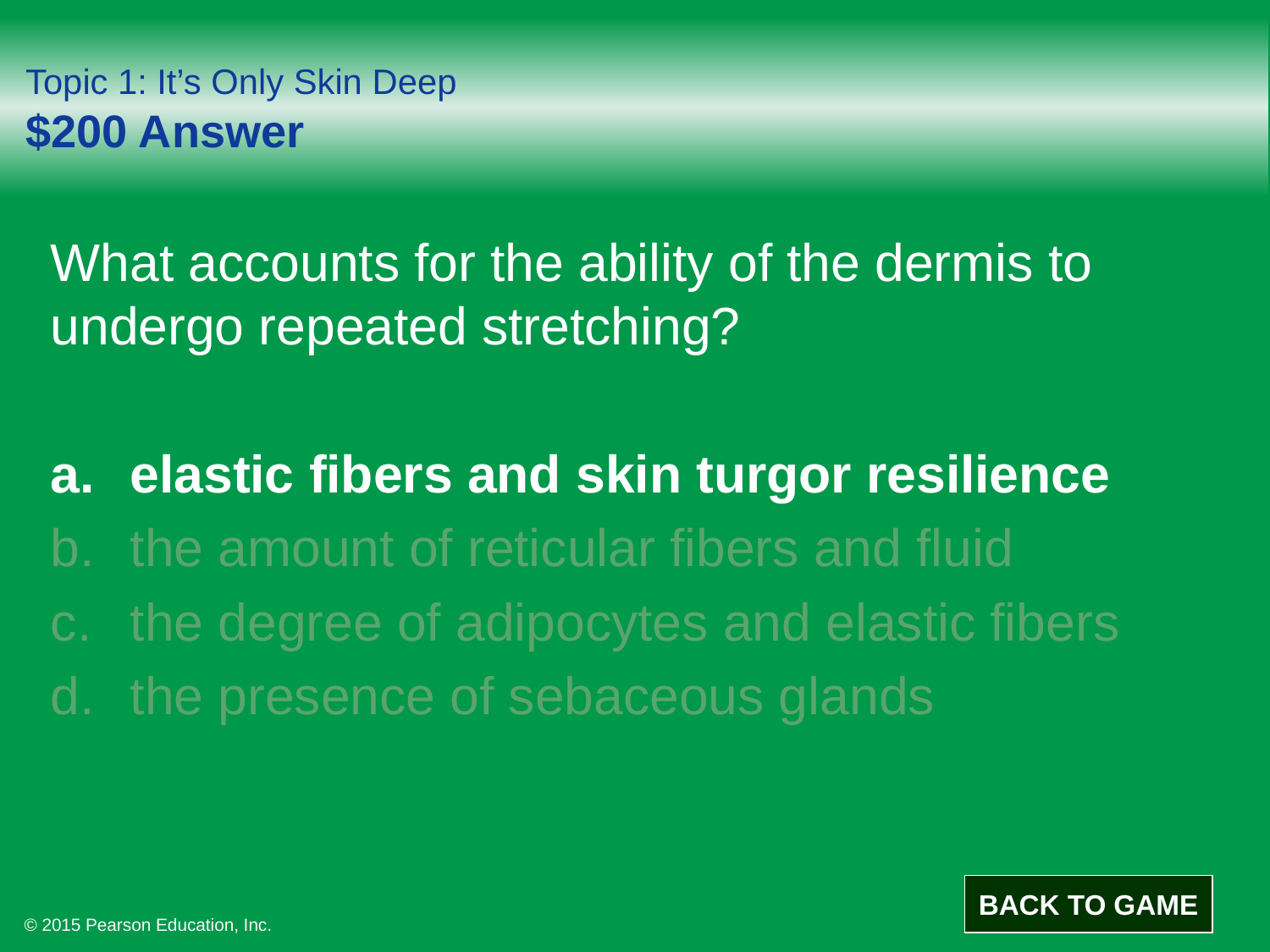

# Topic 1: It’s Only Skin Deep $200 Answer
What accounts for the ability of the dermis to undergo repeated stretching?

elastic fibers and skin turgor resilience
the amount of reticular fibers and fluid
the degree of adipocytes and elastic fibers
the presence of sebaceous glands
BACK TO GAME